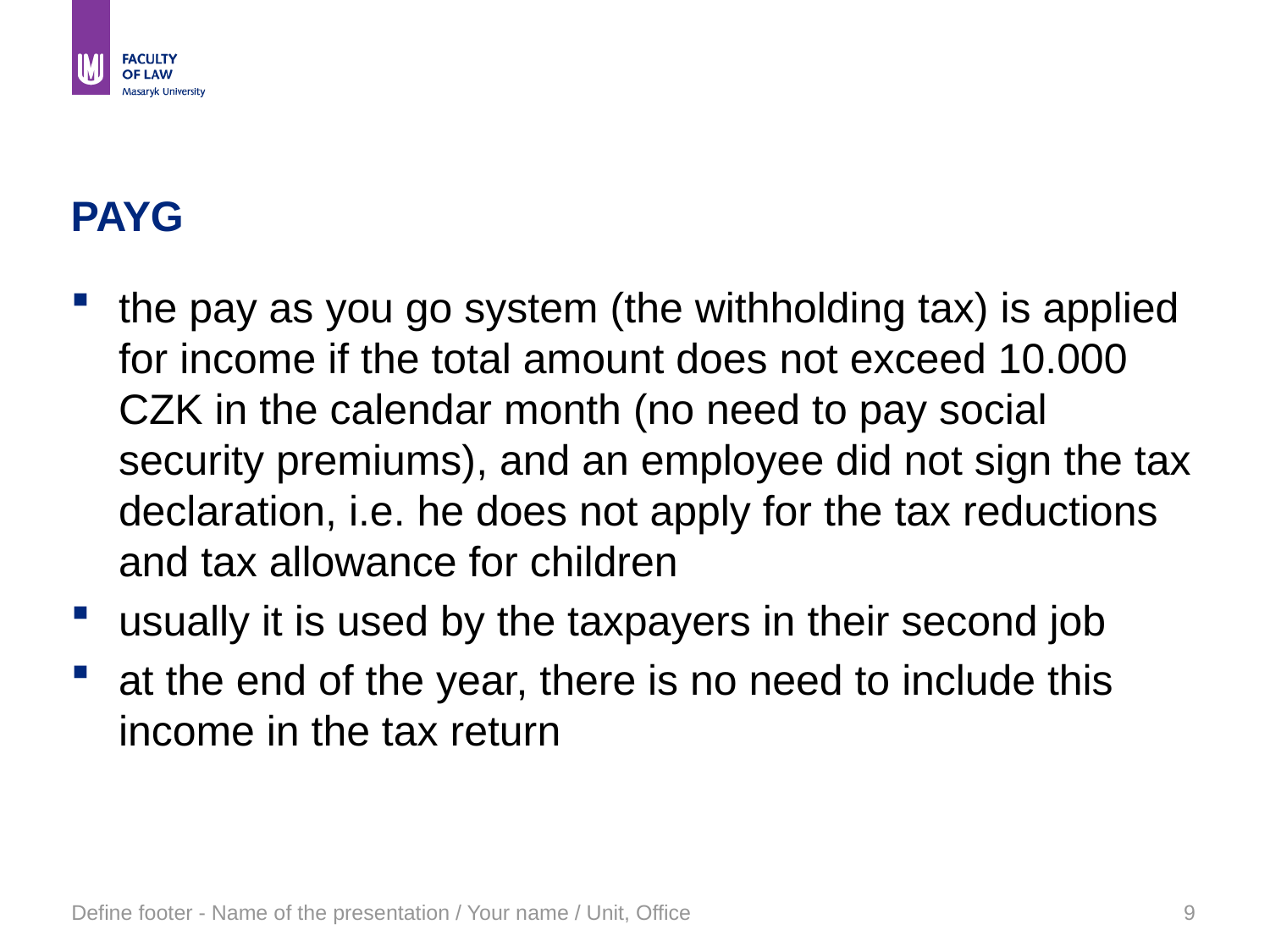

# PAYG
the pay as you go system (the withholding tax) is applied for income if the total amount does not exceed 10.000 CZK in the calendar month (no need to pay social security premiums), and an employee did not sign the tax declaration, i.e. he does not apply for the tax reductions and tax allowance for children
usually it is used by the taxpayers in their second job
at the end of the year, there is no need to include this income in the tax return

Define footer - Name of the presentation / Your name / Unit, Office
9